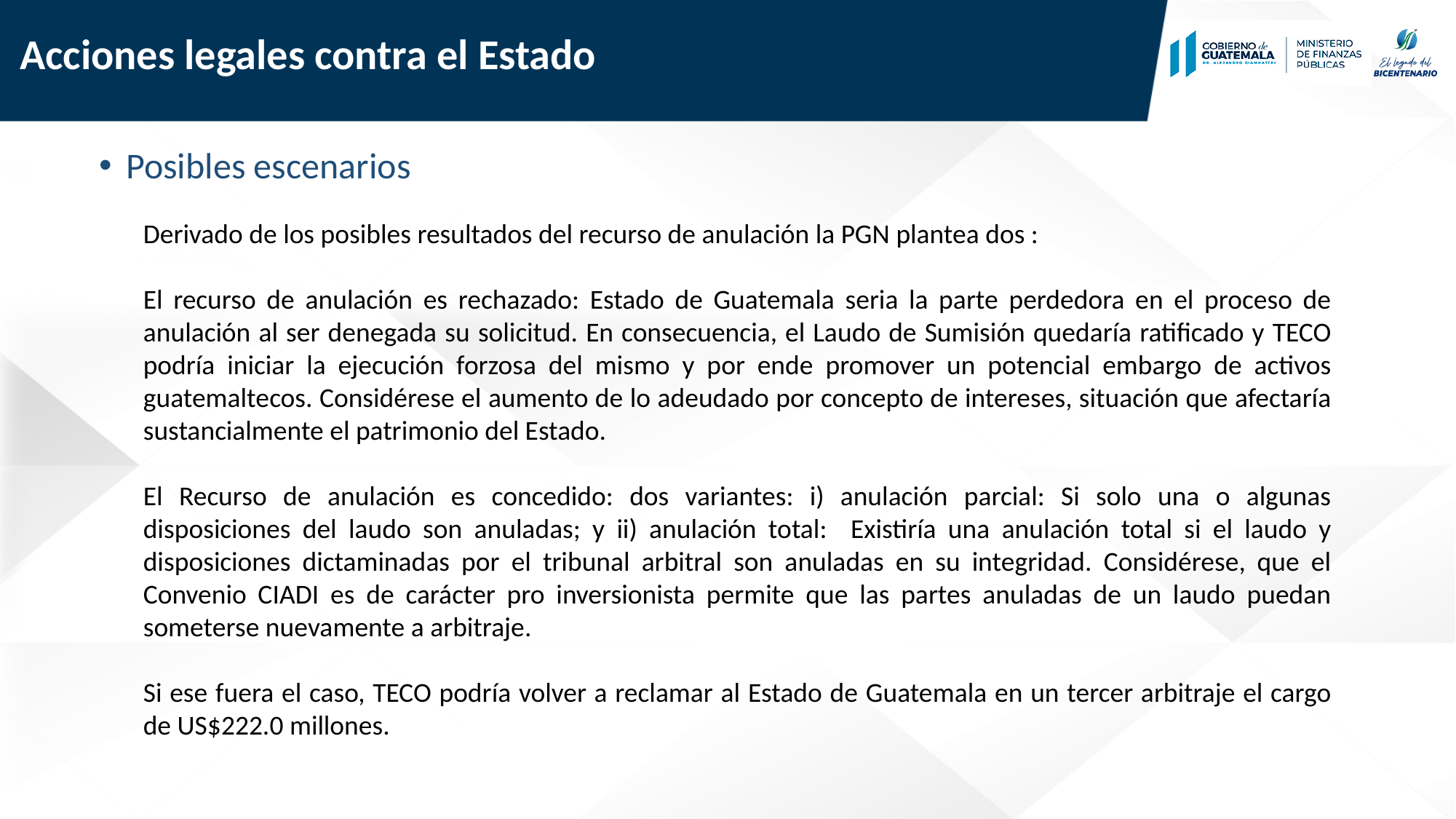

# Acciones legales contra el Estado
Posibles escenarios
Derivado de los posibles resultados del recurso de anulación la PGN plantea dos :

El recurso de anulación es rechazado: Estado de Guatemala seria la parte perdedora en el proceso de anulación al ser denegada su solicitud. En consecuencia, el Laudo de Sumisión quedaría ratificado y TECO podría iniciar la ejecución forzosa del mismo y por ende promover un potencial embargo de activos guatemaltecos. Considérese el aumento de lo adeudado por concepto de intereses, situación que afectaría sustancialmente el patrimonio del Estado.

El Recurso de anulación es concedido: dos variantes: i) anulación parcial: Si solo una o algunas disposiciones del laudo son anuladas; y ii) anulación total:  Existiría una anulación total si el laudo y disposiciones dictaminadas por el tribunal arbitral son anuladas en su integridad. Considérese, que el Convenio CIADI es de carácter pro inversionista permite que las partes anuladas de un laudo puedan someterse nuevamente a arbitraje.

Si ese fuera el caso, TECO podría volver a reclamar al Estado de Guatemala en un tercer arbitraje el cargo de US$222.0 millones.